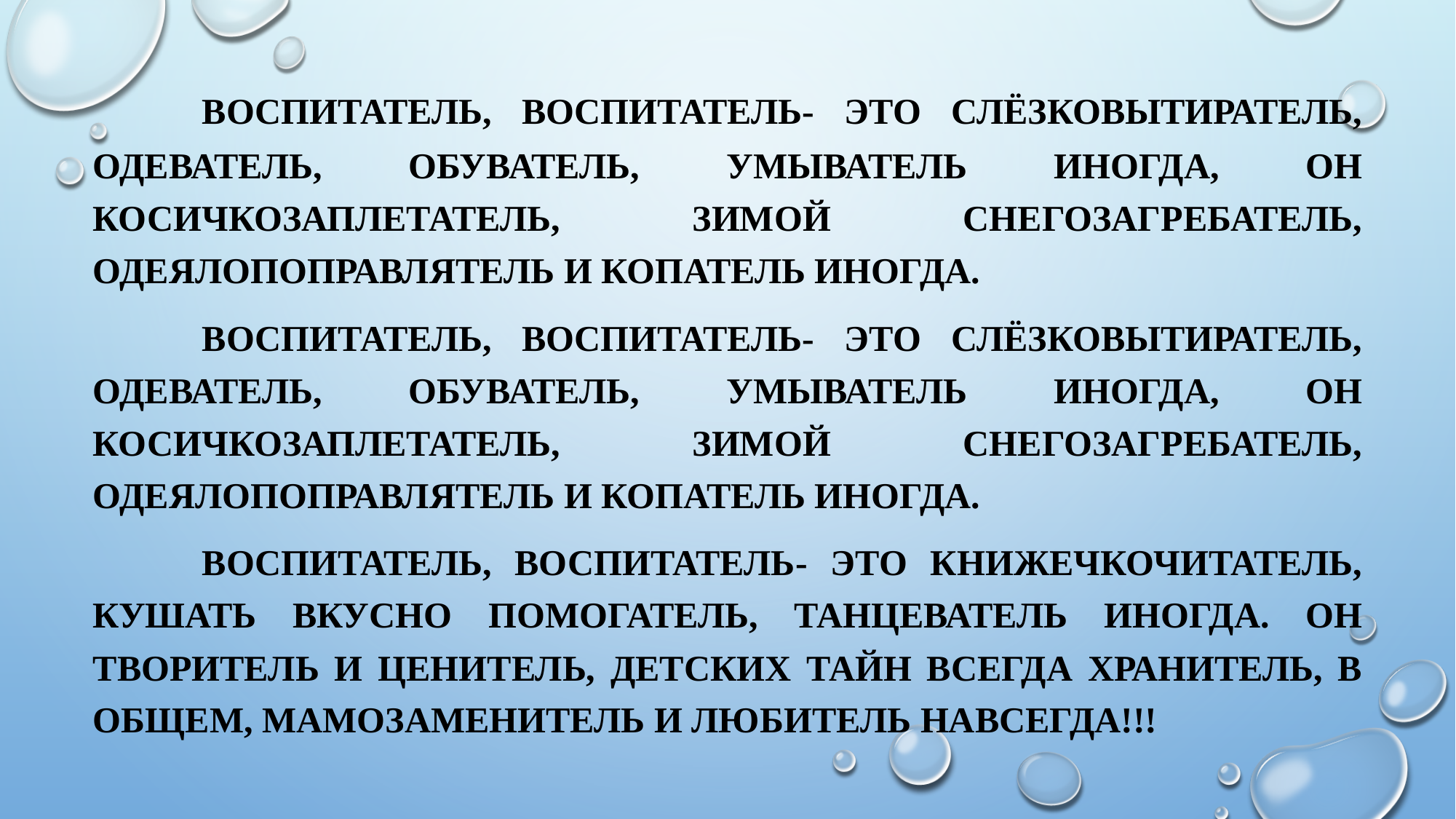

Воспитатель, воспитатель- это слёзковытиратель, Одеватель, обуватель, умыватель иногда, Он косичкозаплетатель, зимой снегозагребатель, Одеялопоправлятель и копатель иногда.
	Воспитатель, воспитатель- это слёзковытиратель, Одеватель, обуватель, умыватель иногда, Он косичкозаплетатель, зимой снегозагребатель, Одеялопоправлятель и копатель иногда.
	Воспитатель, воспитатель- это книжечкочитатель, Кушать вкусно помогатель, танцеватель иногда. Он творитель и ценитель, детских тайн всегда хранитель, В общем, мамозаменитель и любитель НАВСЕГДА!!!